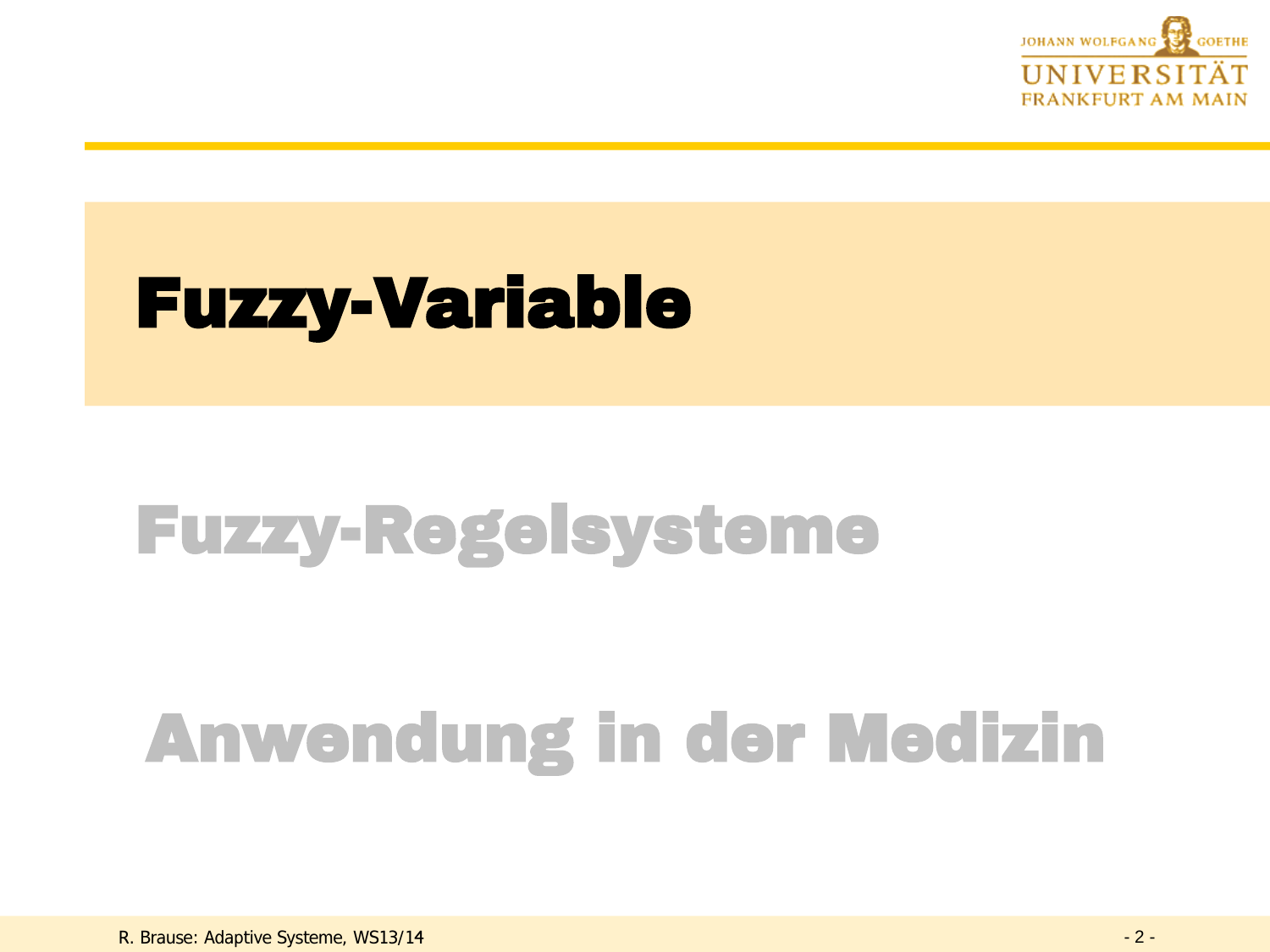

Fuzzy-Variable
Fuzzy-Regelsysteme
Anwendung in der Medizin
- 2 -
R. Brause: Adaptive Systeme, WS13/14